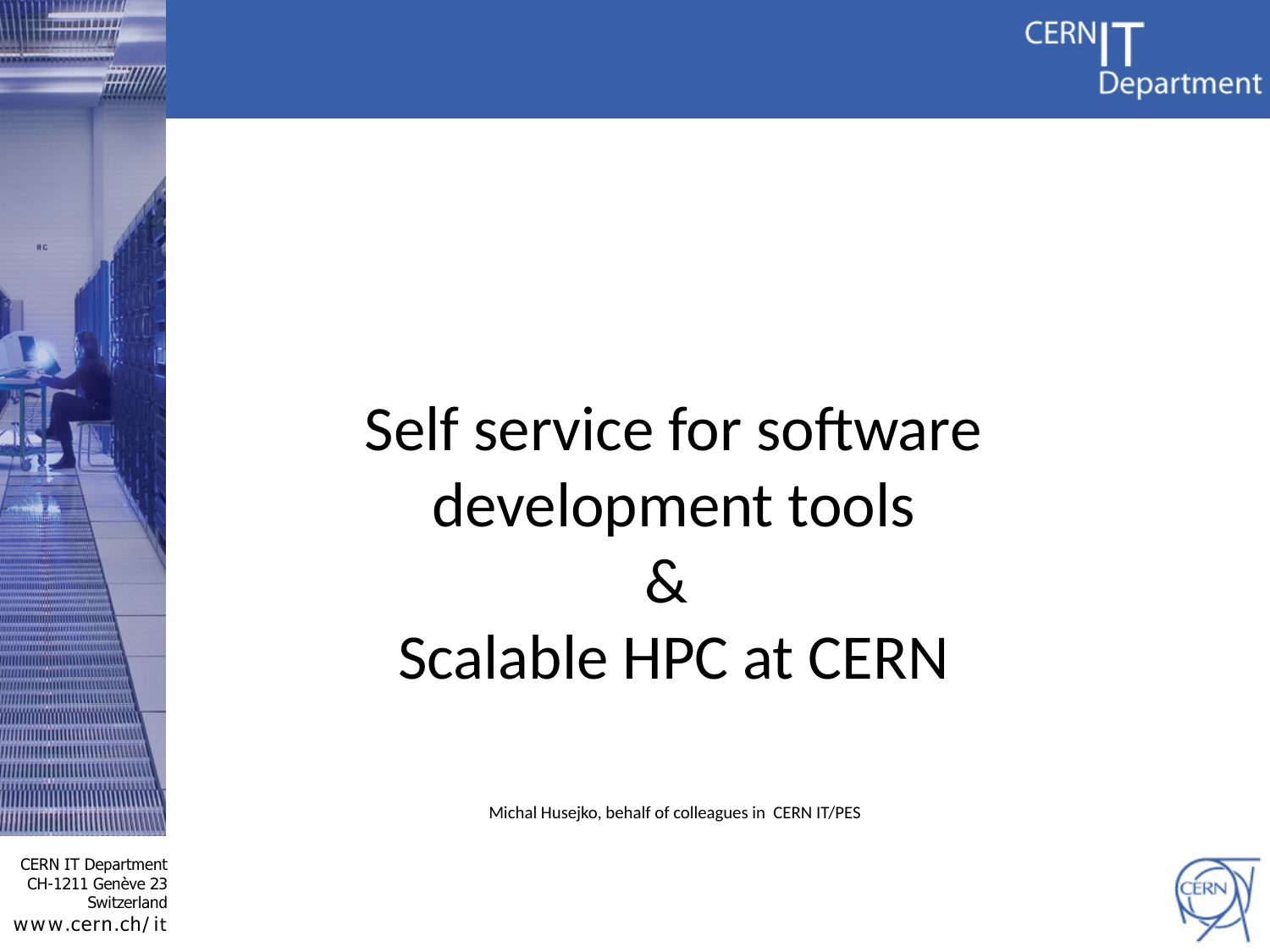

Self service for software development tools
&
Scalable HPC at CERN
Michal Husejko, behalf of colleagues in  CERN IT/PES